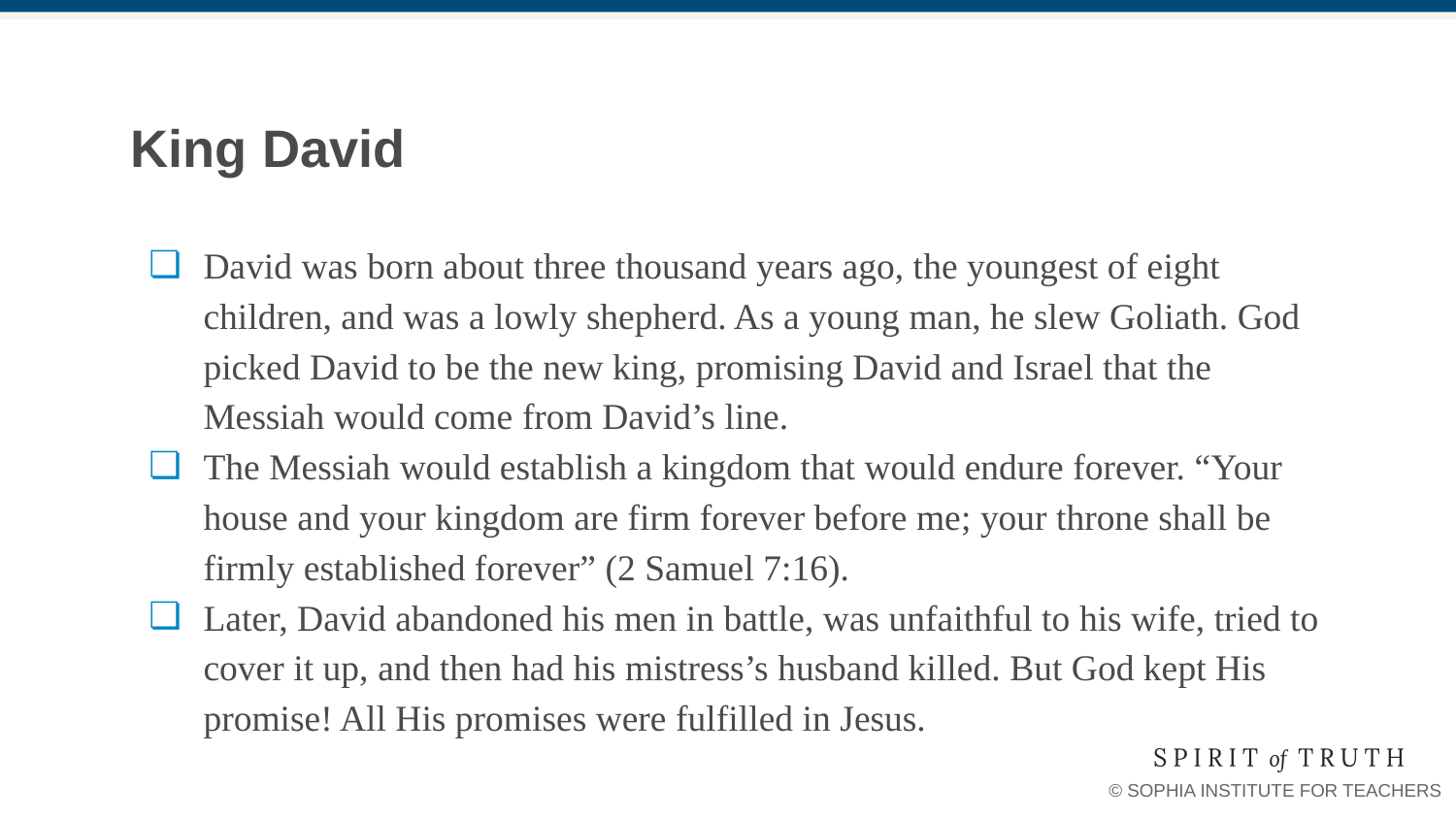

# King David
David was born about three thousand years ago, the youngest of eight children, and was a lowly shepherd. As a young man, he slew Goliath. God picked David to be the new king, promising David and Israel that the Messiah would come from David’s line.
The Messiah would establish a kingdom that would endure forever. “Your house and your kingdom are firm forever before me; your throne shall be firmly established forever” (2 Samuel 7:16).
Later, David abandoned his men in battle, was unfaithful to his wife, tried to cover it up, and then had his mistress’s husband killed. But God kept His promise! All His promises were fulfilled in Jesus.